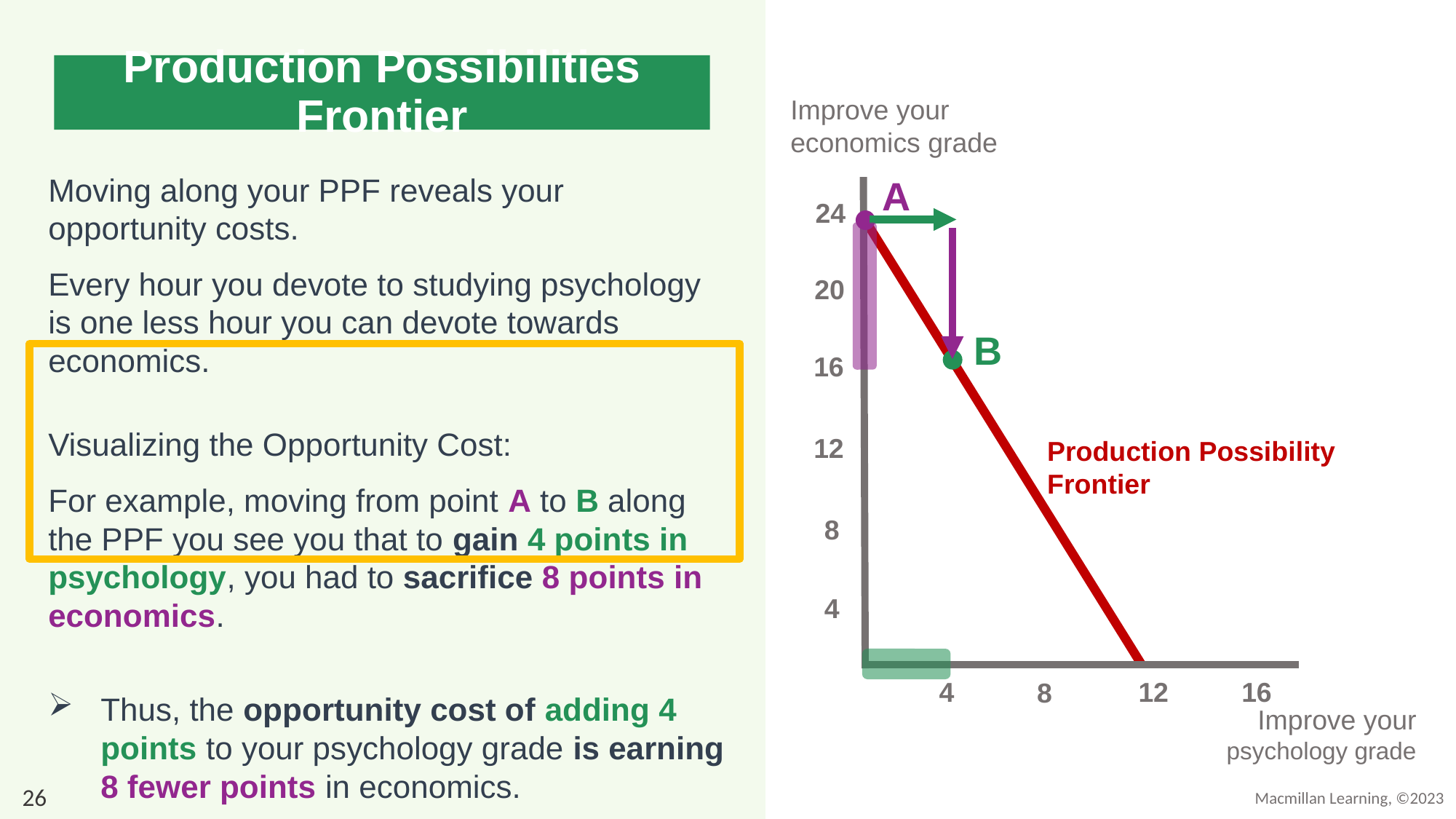

# Production Possibilities Frontier
Improve your economics grade
Moving along your PPF reveals your opportunity costs.
Every hour you devote to studying psychology is one less hour you can devote towards economics.

Visualizing the Opportunity Cost:
For example, moving from point A to B along the PPF you see you that to gain 4 points in psychology, you had to sacrifice 8 points in economics.

Thus, the opportunity cost of adding 4 points to your psychology grade is earning 8 fewer points in economics.

A
24
20
16
12
8
4
4
12
16
8

B

Production Possibility Frontier

Improve your psychology grade
26